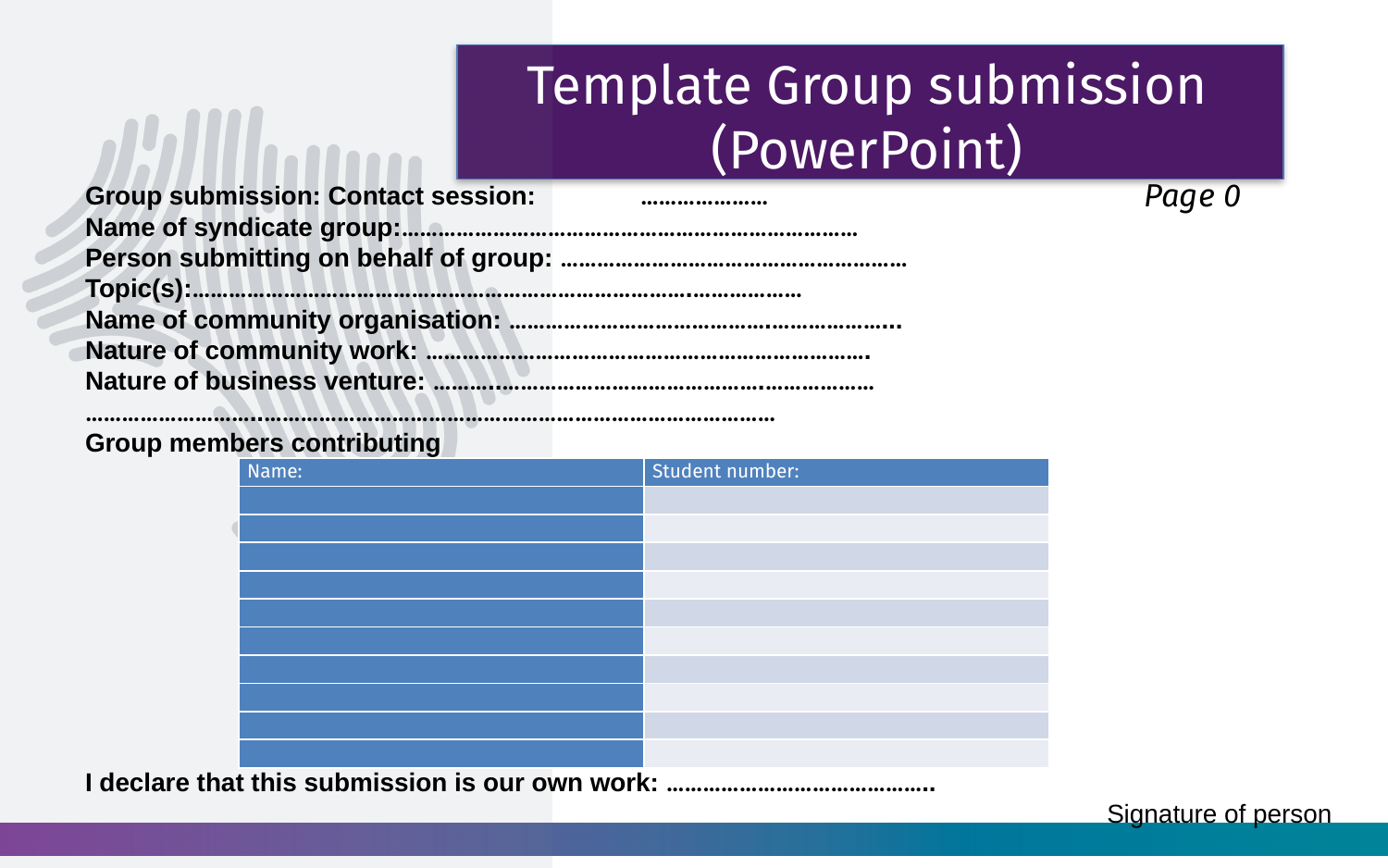

# Template Group submission (PowerPoint)
Page 0
Group submission: Contact session: 	…………………
Name of syndicate group:…………………………………………………………………
Person submitting on behalf of group: …………………………………………………
Topic(s):……………………………………………………………………….………………
Name of community organisation: …………………………………….………………...
Nature of community work: ……………………………………………………………….
Nature of business venture: ………..…………………………………….………………
………………………..…………………………………………………………………………
Group members contributing

I declare that this submission is our own work: ……………………………………..
							       Signature of person
| Name: | Student number: |
| --- | --- |
|  |  |
|  |  |
|  |  |
|  |  |
|  |  |
|  |  |
|  |  |
|  |  |
|  |  |
|  |  |